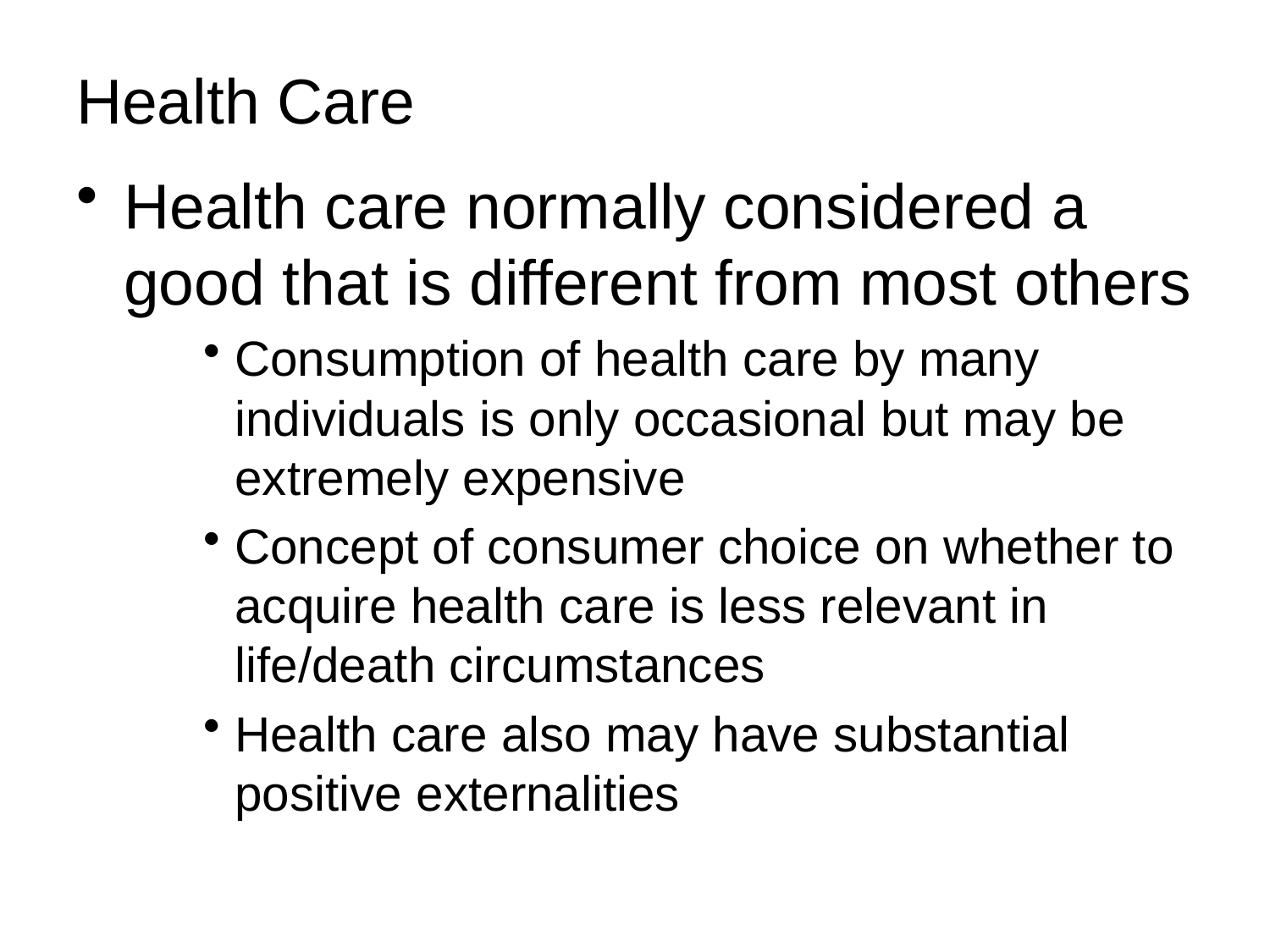

# Health Care
Health care normally considered a good that is different from most others
Consumption of health care by many individuals is only occasional but may be extremely expensive
Concept of consumer choice on whether to acquire health care is less relevant in life/death circumstances
Health care also may have substantial positive externalities